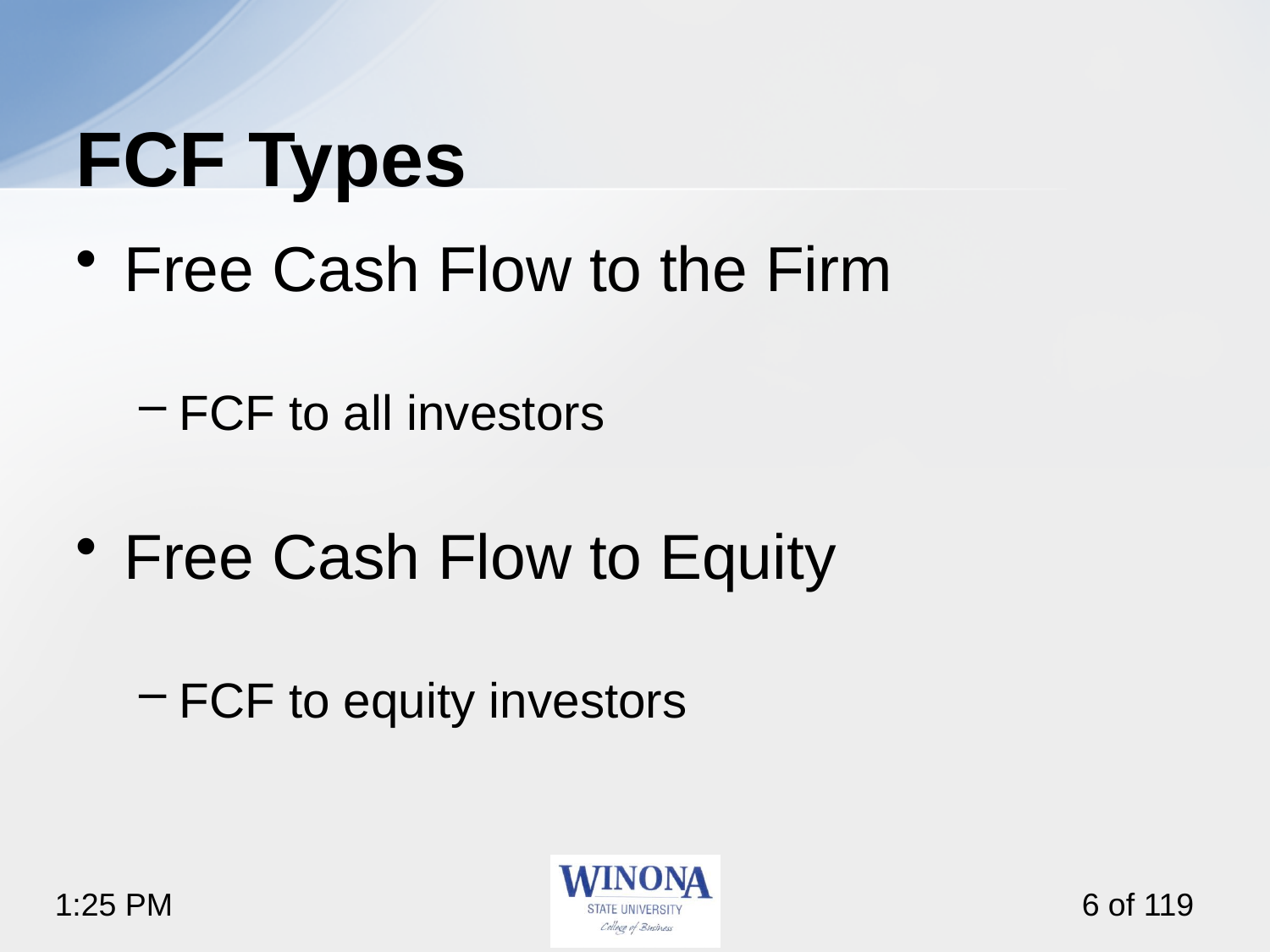

# FCF Types
Free Cash Flow to the Firm

FCF to all investors

Free Cash Flow to Equity

FCF to equity investors